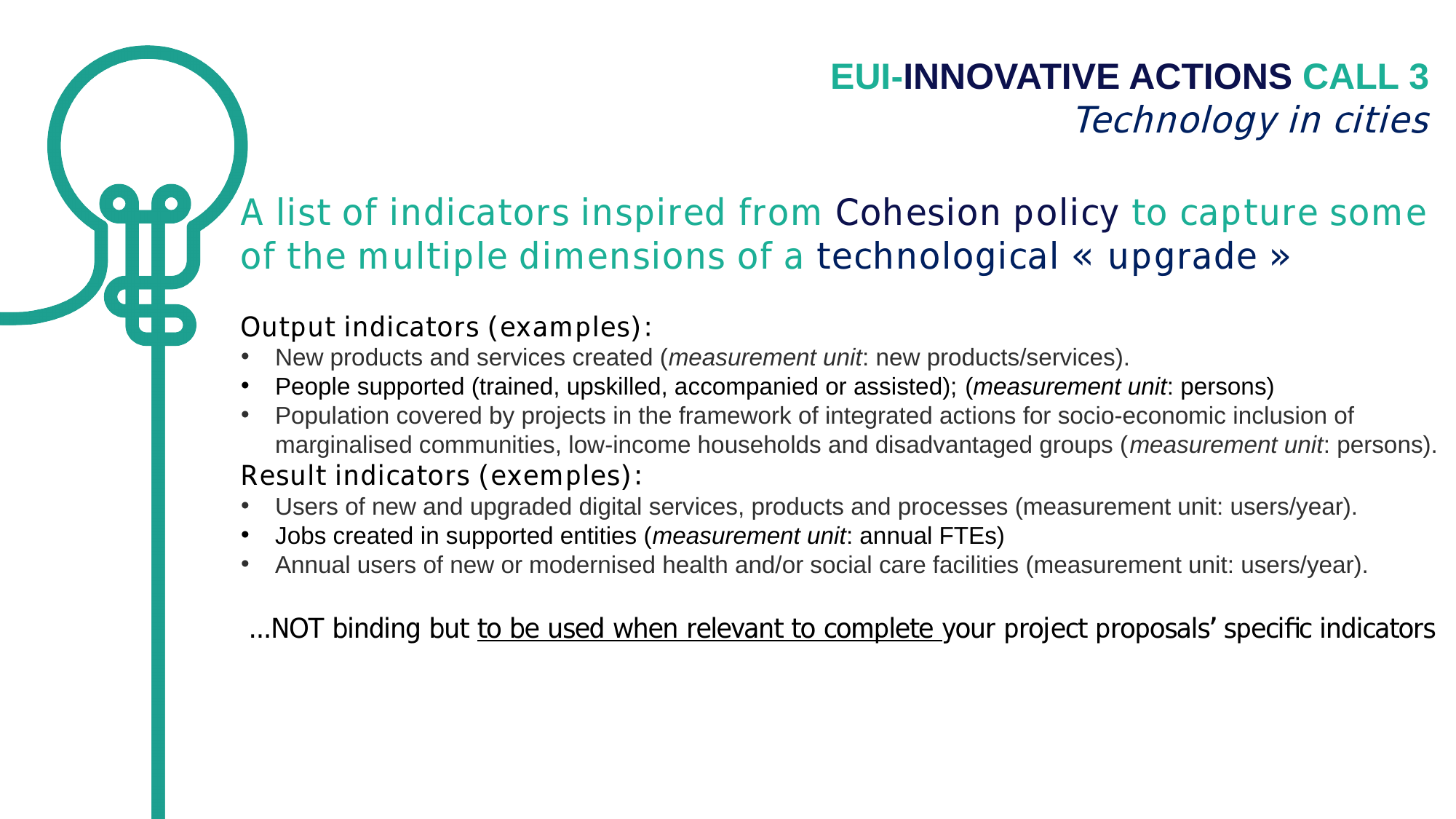

EUI-INNOVATIVE ACTIONS CALL 3
Technology in cities
A list of indicators inspired from Cohesion policy to capture some of the multiple dimensions of a technological « upgrade »

Output indicators (examples):
New products and services created (measurement unit: new products/services).
People supported (trained, upskilled, accompanied or assisted); (measurement unit: persons)
Population covered by projects in the framework of integrated actions for socio-economic inclusion of marginalised communities, low-income households and disadvantaged groups (measurement unit: persons).
Result indicators (exemples):
Users of new and upgraded digital services, products and processes (measurement unit: users/year).
Jobs created in supported entities (measurement unit: annual FTEs)
Annual users of new or modernised health and/or social care facilities (measurement unit: users/year).

…NOT binding but to be used when relevant to complete your project proposals’ specific indicators